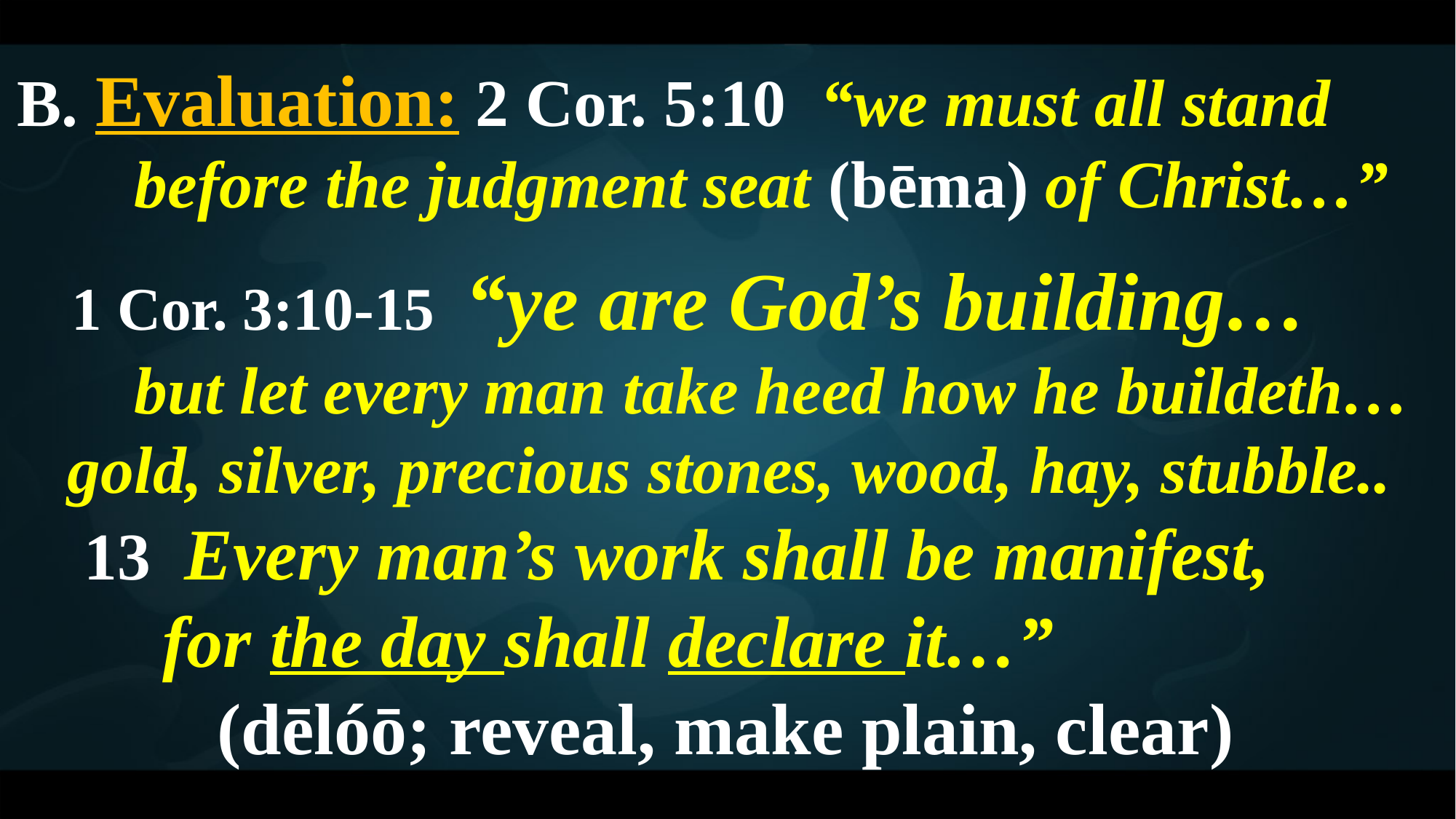

B. Evaluation: 2 Cor. 5:10  “we must all stand
       before the judgment seat (bēma) of Christ…”
    1 Cor. 3:10-15  “ye are God’s building…
       but let every man take heed how he buildeth…
   gold, silver, precious stones, wood, hay, stubble..
    13  Every man’s work shall be manifest,
        for the day shall declare it…”
           (dēlóō; reveal, make plain, clear)